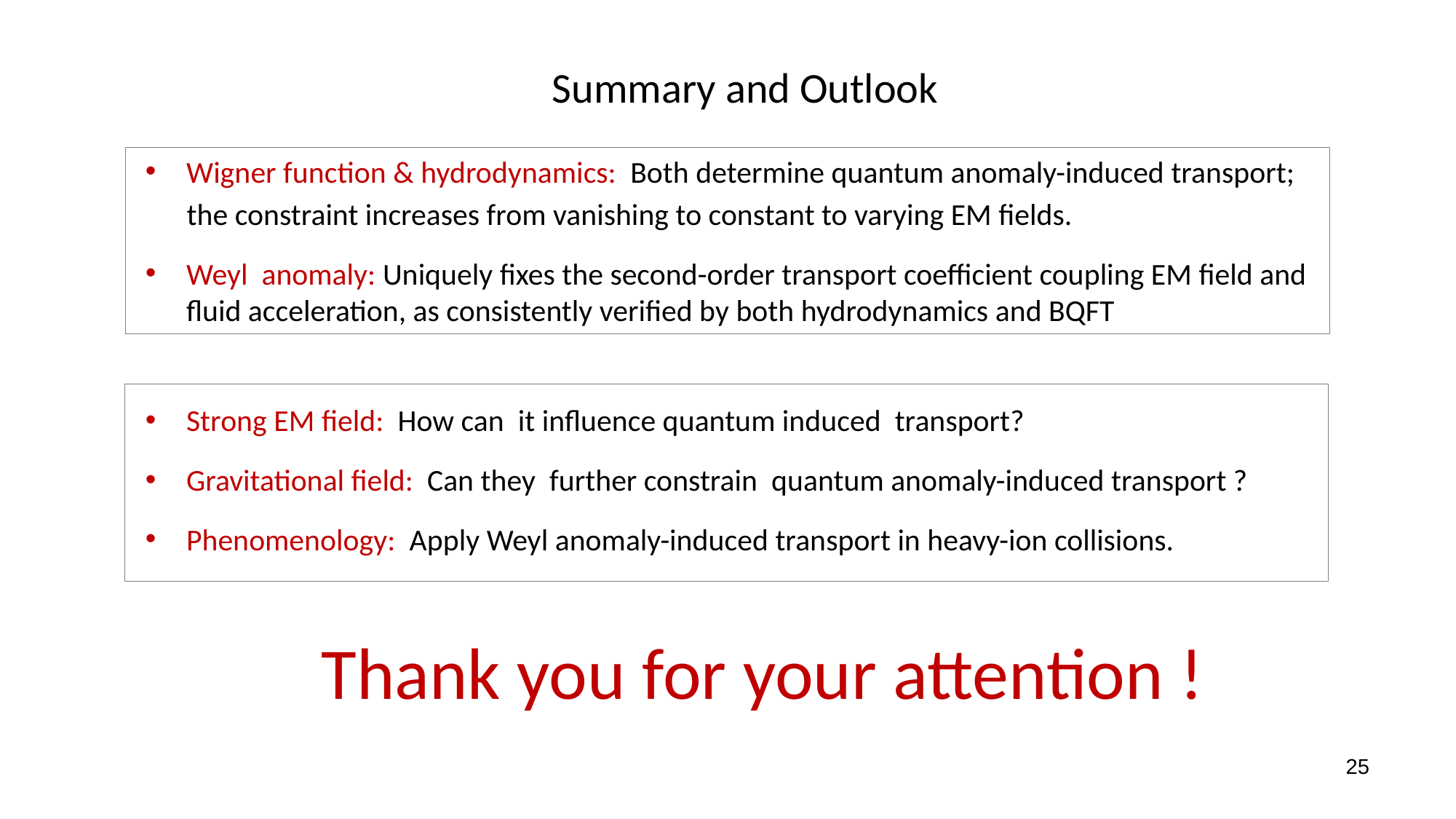

Summary and Outlook

Wigner function & hydrodynamics:  Both determine quantum anomaly-induced transport;
      the constraint increases from vanishing to constant to varying EM fields.

Weyl  anomaly: Uniquely fixes the second-order transport coefficient coupling EM field and  fluid acceleration, as consistently verified by both hydrodynamics and BQFT

Strong EM field:  How can  it influence quantum induced  transport?

Gravitational field:  Can they  further constrain  quantum anomaly-induced transport ?

Phenomenology:  Apply Weyl anomaly-induced transport in heavy-ion collisions.

Thank you for your attention !
25